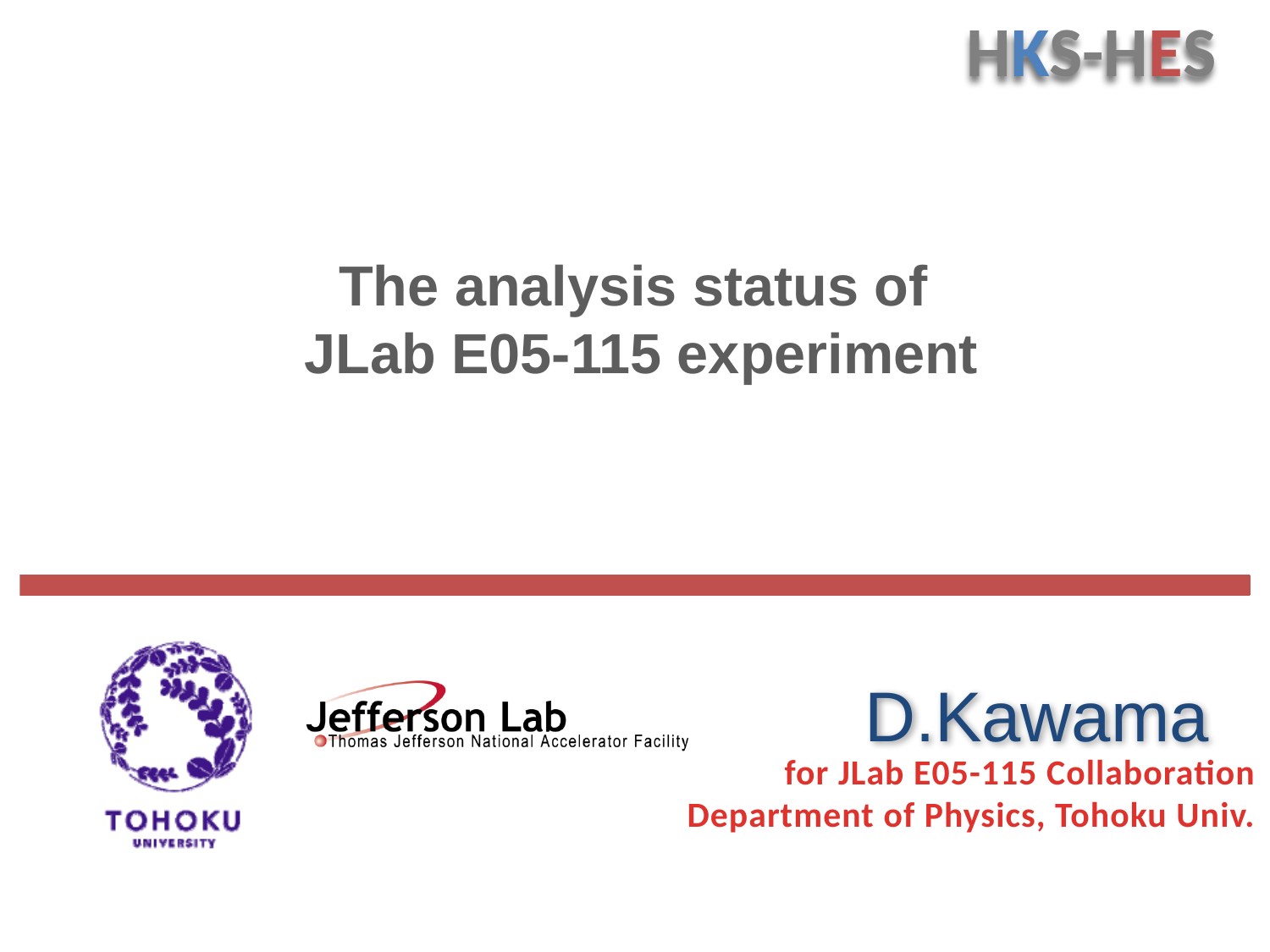

# The analysis status of JLab E05-115 experiment